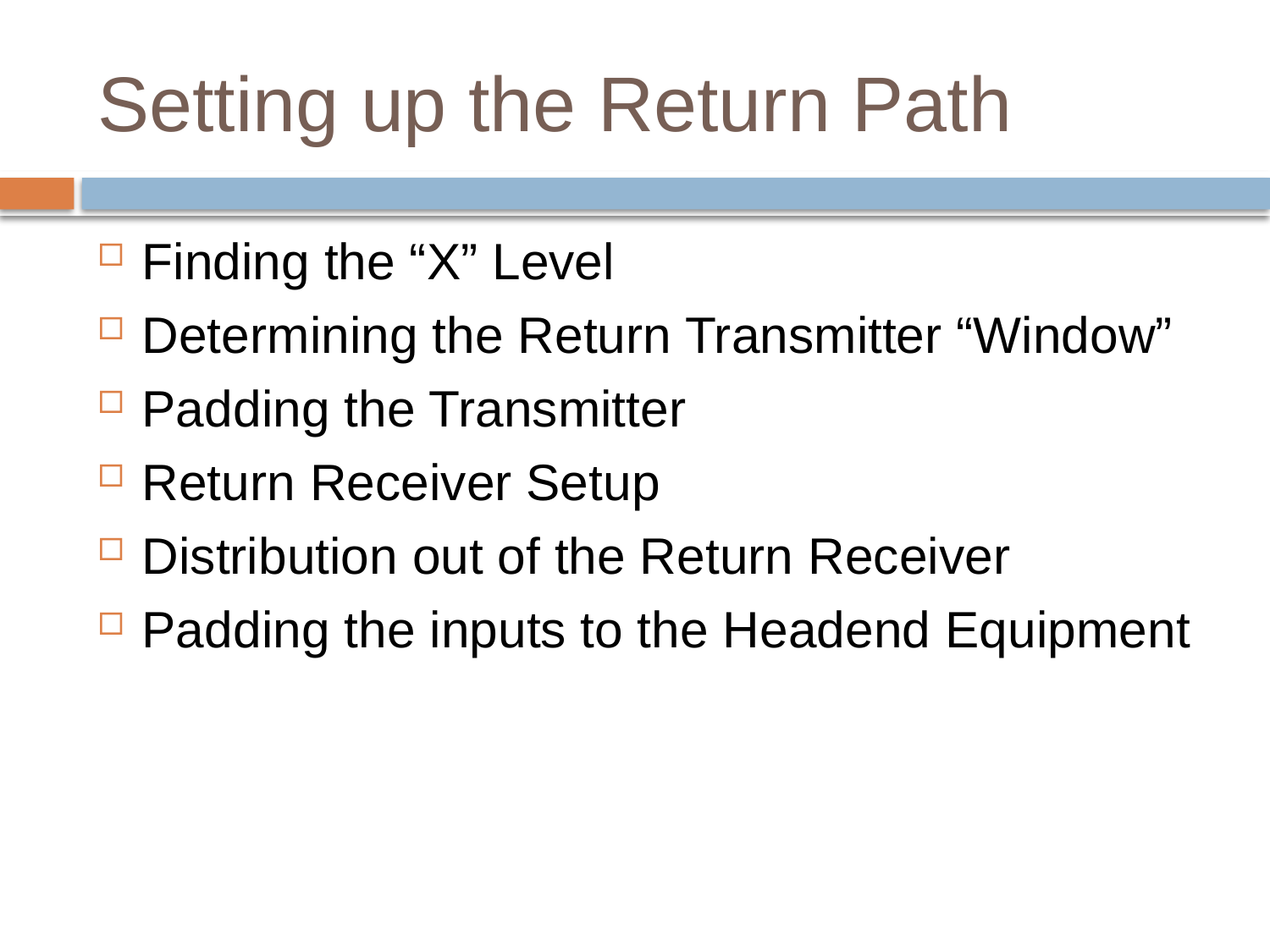

# Setting up the Return Path
Finding the “X” Level
Determining the Return Transmitter “Window”
Padding the Transmitter
Return Receiver Setup
Distribution out of the Return Receiver
Padding the inputs to the Headend Equipment